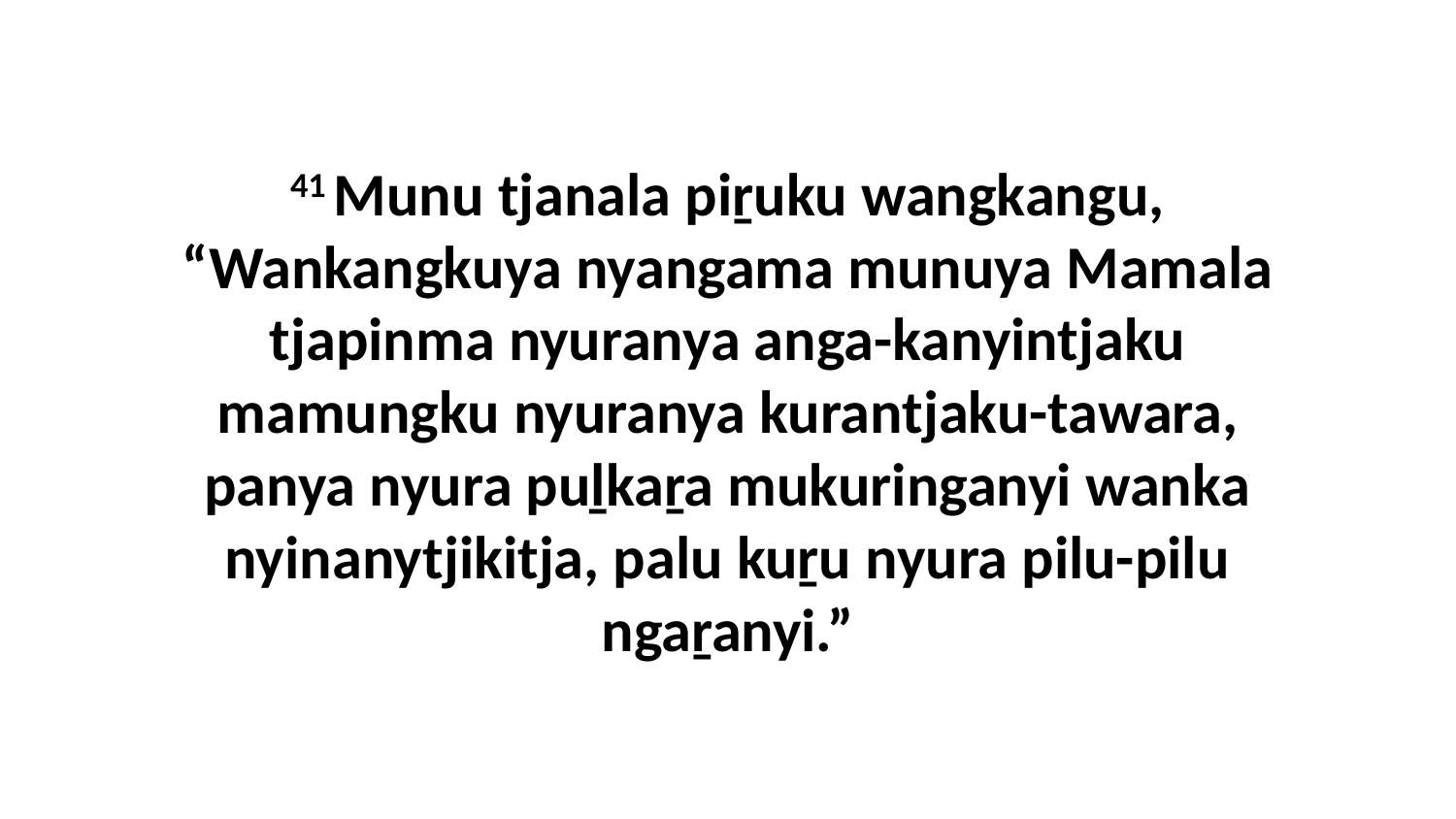

41 Munu tjanala piṟuku wangkangu, “Wankangkuya nyangama munuya Mamala tjapinma nyuranya anga-kanyintjaku mamungku nyuranya kurantjaku-tawara, panya nyura puḻkaṟa mukuringanyi wanka nyinanytjikitja, palu kuṟu nyura pilu-pilu ngaṟanyi.”